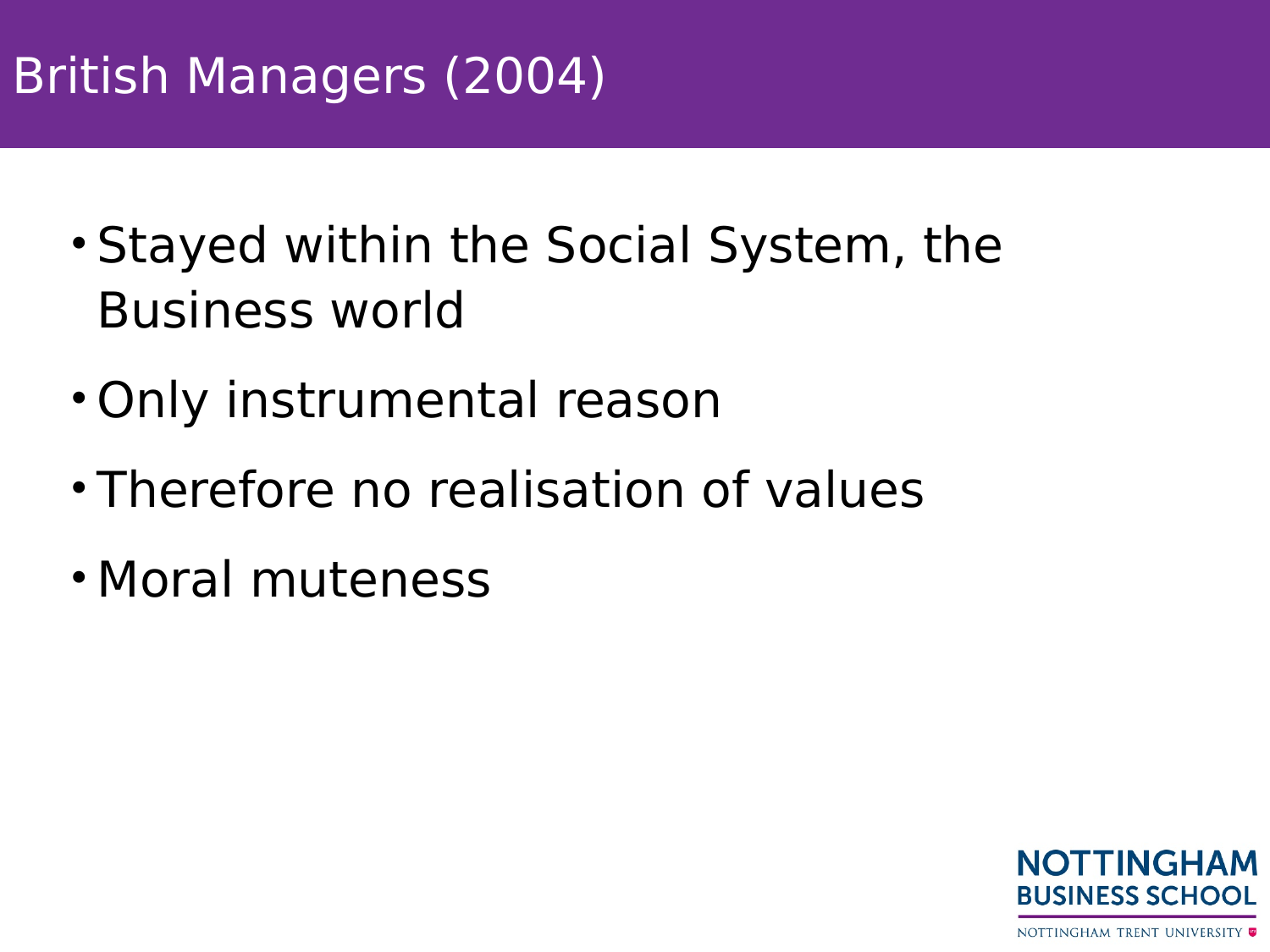

# British Managers (2004)
Stayed within the Social System, the Business world
Only instrumental reason
Therefore no realisation of values
Moral muteness